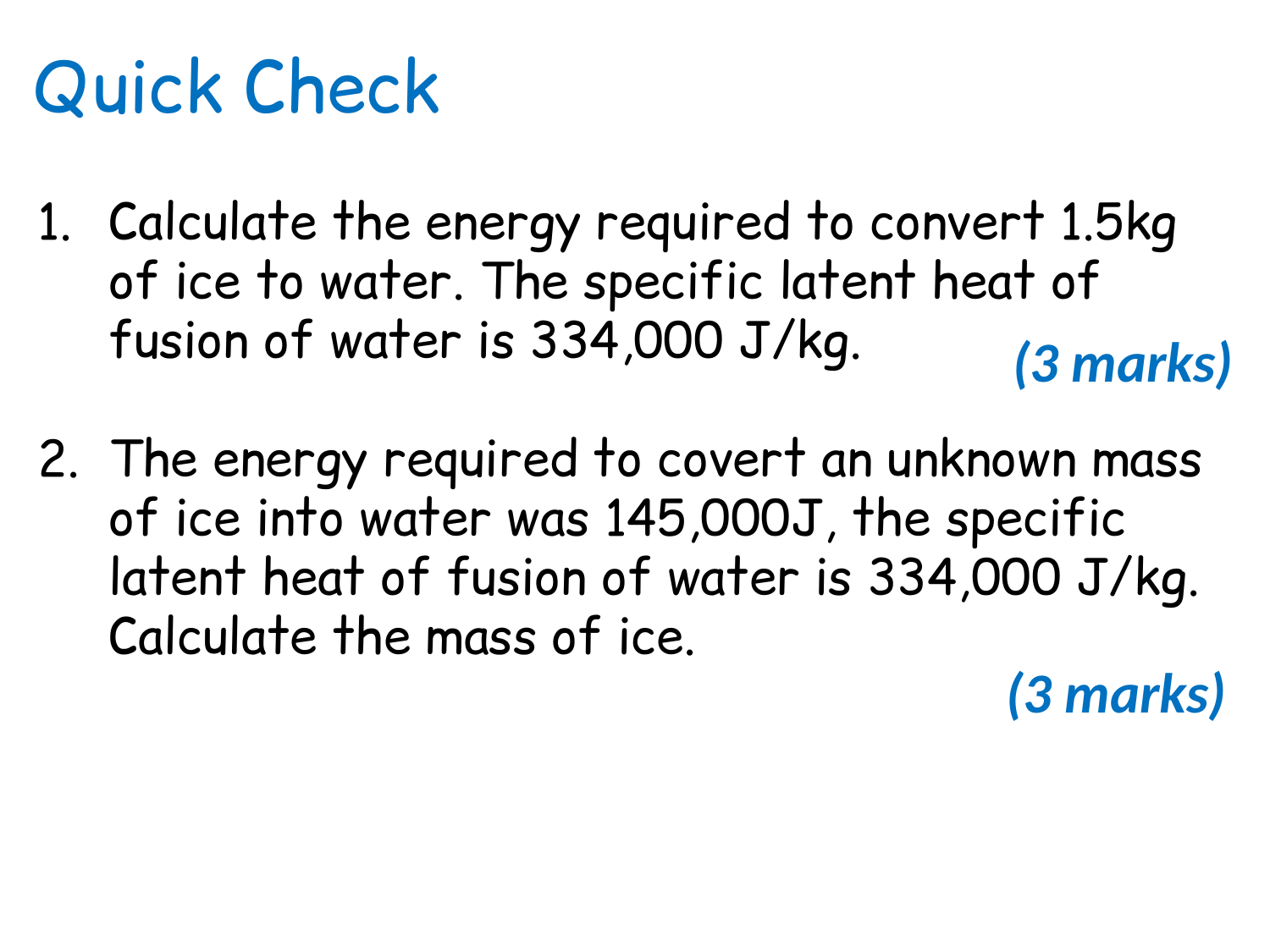

Quick Check
Calculate the energy required to convert 1.5kg of ice to water. The specific latent heat of fusion of water is 334,000 J/kg.

The energy required to covert an unknown mass of ice into water was 145,000J, the specific latent heat of fusion of water is 334,000 J/kg. Calculate the mass of ice.

(3 marks)
(3 marks)